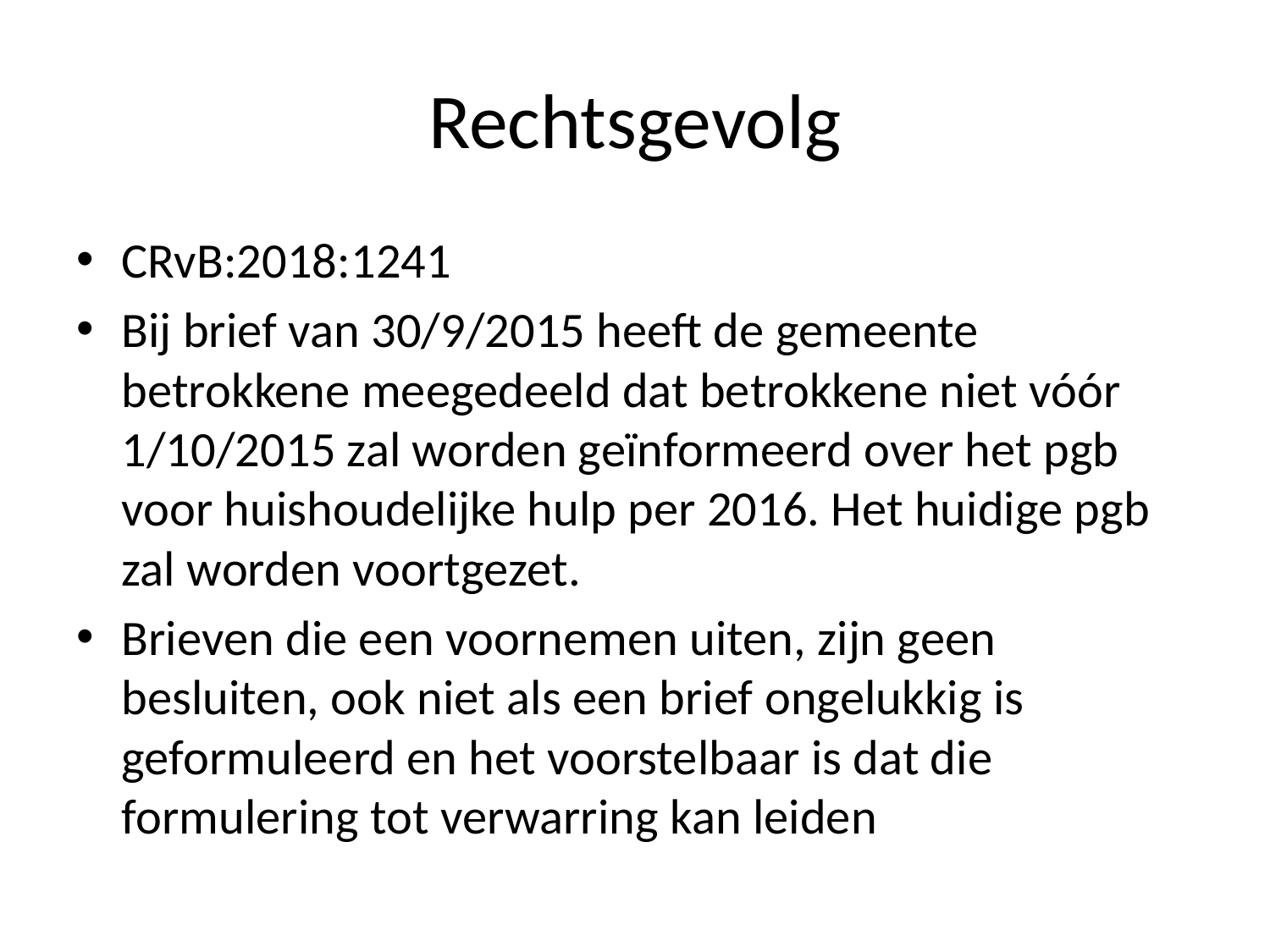

# Rechtsgevolg
CRvB:2018:1241
Bij brief van 30/9/2015 heeft de gemeente betrokkene meegedeeld dat betrokkene niet vóór 1/10/2015 zal worden geïnformeerd over het pgb voor huishoudelijke hulp per 2016. Het huidige pgb zal worden voortgezet.
Brieven die een voornemen uiten, zijn geen besluiten, ook niet als een brief ongelukkig is geformuleerd en het voorstelbaar is dat die formulering tot verwarring kan leiden